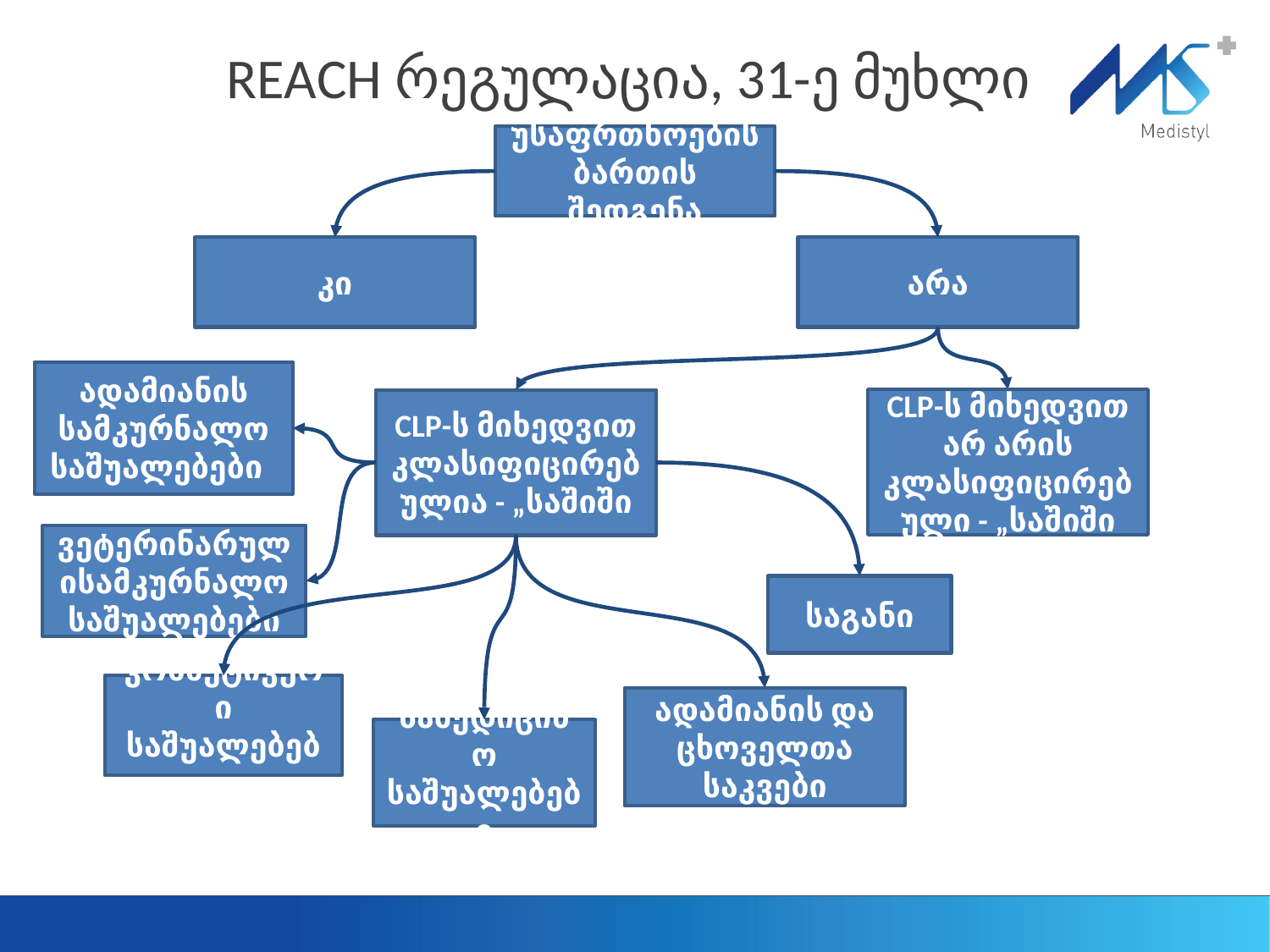

# REACH რეგულაცია, 31-ე მუხლი

უსაფრთხოების ბართის შედგენა

კი
არა
ადამიანის სამკურნალო საშუალებები
CLP-ს მიხედვით არ არის კლასიფიცირებული - „საშიში
CLP-ს მიხედვით კლასიფიცირებულია - „საშიში
ვეტერინარულისამკურნალო საშუალებები
საგანი
კოსმეტიკური საშუალებები
ადამიანის და ცხოველთა საკვები
სამედიცინო საშუალებები
10